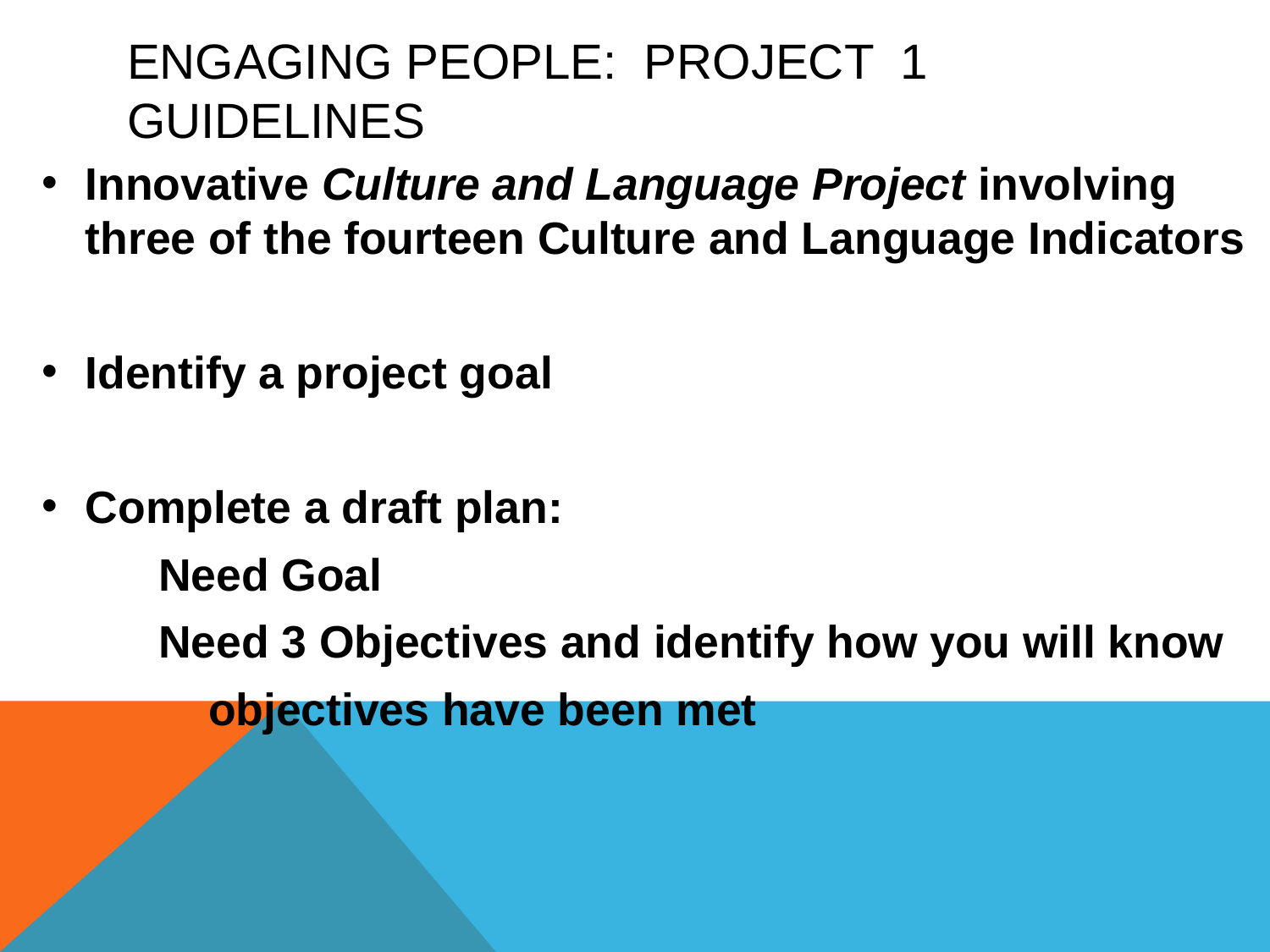

# Engaging people:  Project  1 Guidelines
Innovative Culture and Language Project involving  three of the fourteen Culture and Language Indicators

Identify a project goal

Complete a draft plan:
	Need Goal
	Need 3 Objectives and identify how you will know
		    objectives have been met